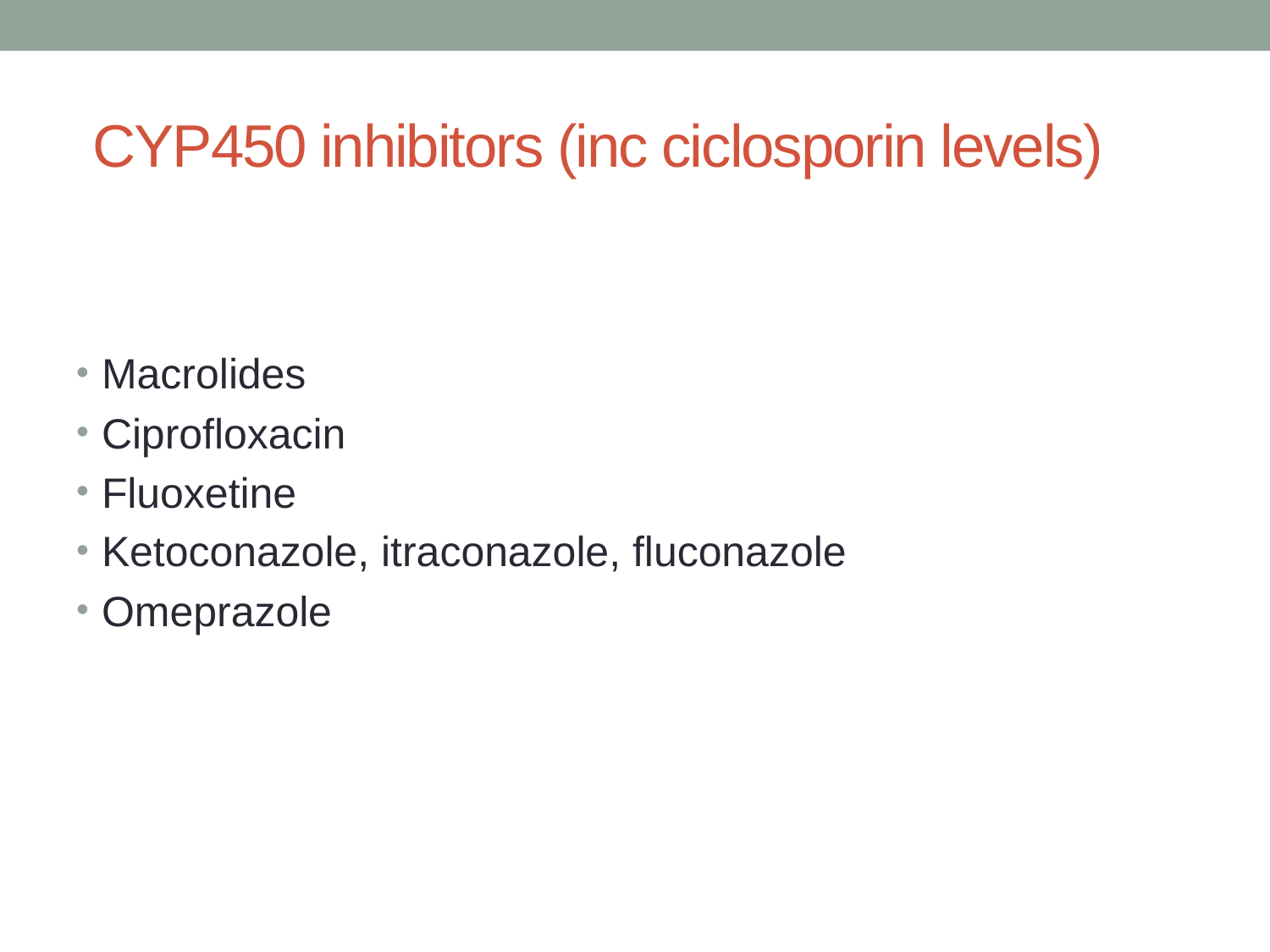

# CYP450 inhibitors (inc ciclosporin levels)

Macrolides
Ciprofloxacin
Fluoxetine
Ketoconazole, itraconazole, fluconazole
Omeprazole